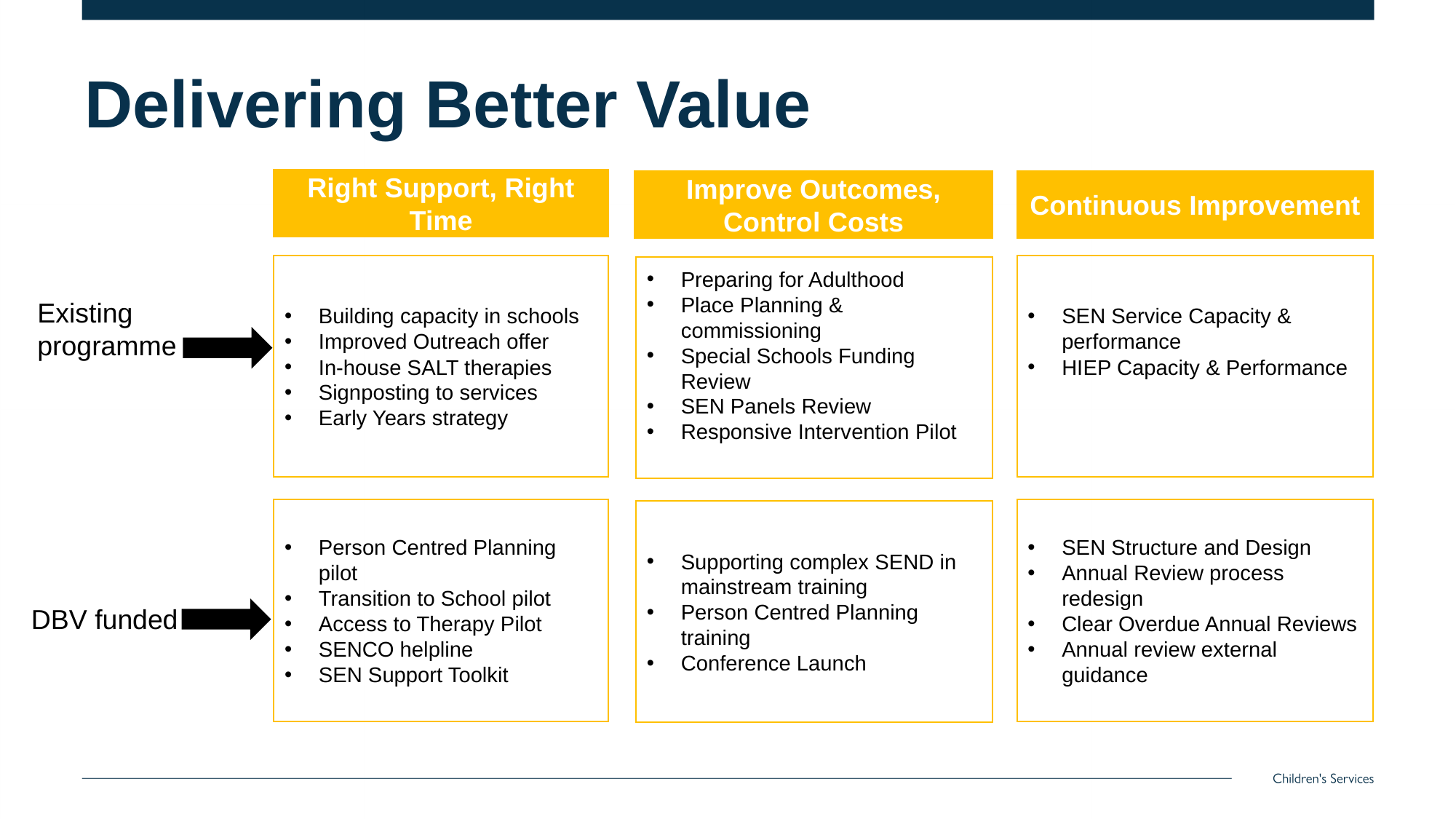

# Delivering Better Value
Right Support, Right Time
Improve Outcomes, Control Costs
Continuous Improvement
Building capacity in schools
Improved Outreach offer
In-house SALT therapies
Signposting to services
Early Years strategy
SEN Service Capacity & performance
HIEP Capacity & Performance

Preparing for Adulthood
Place Planning & commissioning
Special Schools Funding Review
SEN Panels Review
Responsive Intervention Pilot

Existing programme

Person Centred Planning pilot
Transition to School pilot
Access to Therapy Pilot
SENCO helpline
SEN Support Toolkit
SEN Structure and Design
Annual Review process redesign
Clear Overdue Annual Reviews
Annual review external guidance
Supporting complex SEND in mainstream training
Person Centred Planning training
Conference Launch
DBV funded